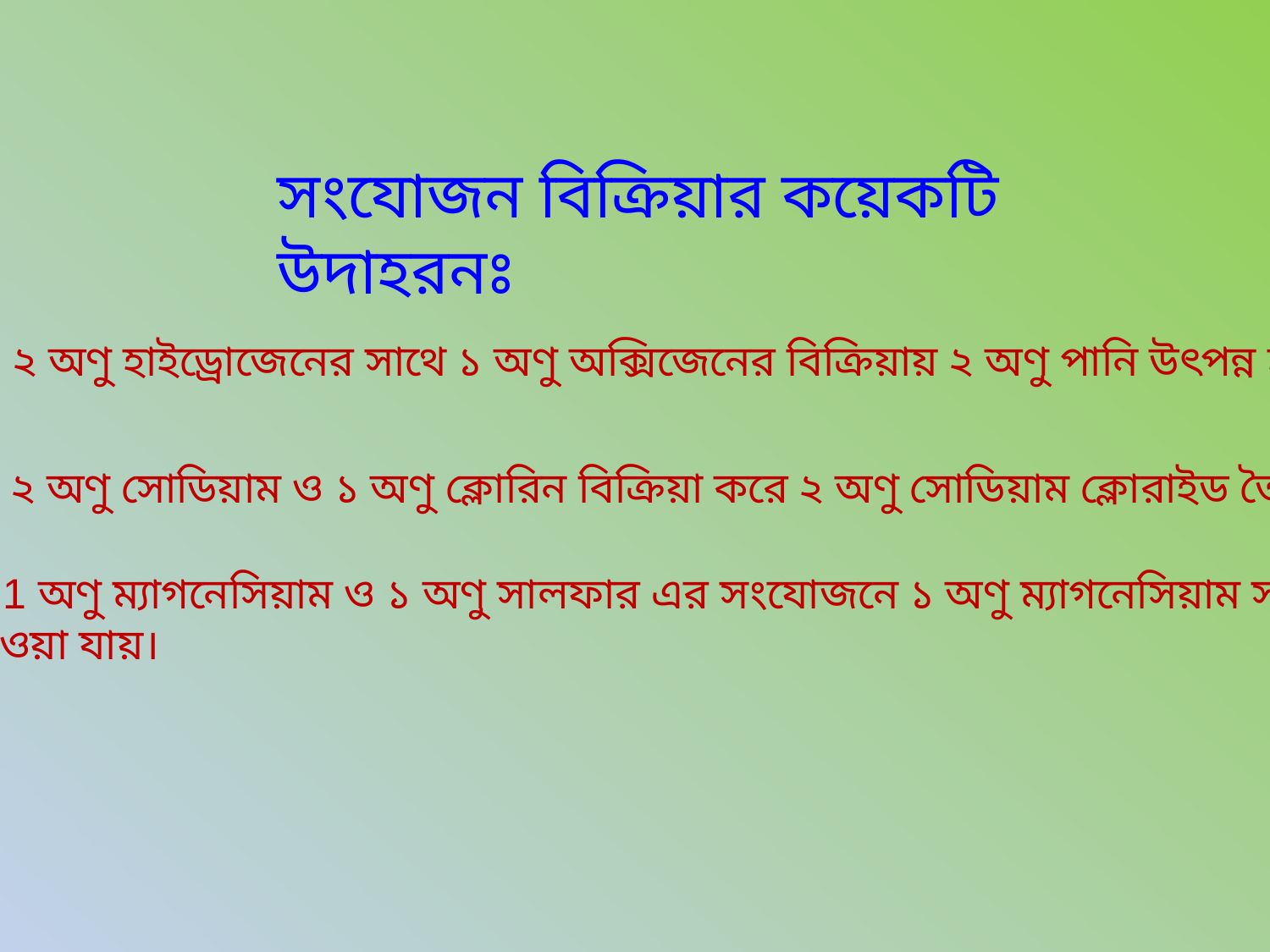

সংযোজন বিক্রিয়ার কয়েকটি উদাহরনঃ
a. ২ অণু হাইড্রোজেনের সাথে ১ অণু অক্সিজেনের বিক্রিয়ায় ২ অণু পানি উৎপন্ন হয়।
b. ২ অণু সোডিয়াম ও ১ অণু ক্লোরিন বিক্রিয়া করে ২ অণু সোডিয়াম ক্লোরাইড তৈরি করে।
c. 1 অণু ম্যাগনেসিয়াম ও ১ অণু সালফার এর সংযোজনে ১ অণু ম্যাগনেসিয়াম সালফাইড
পাওয়া যায়।